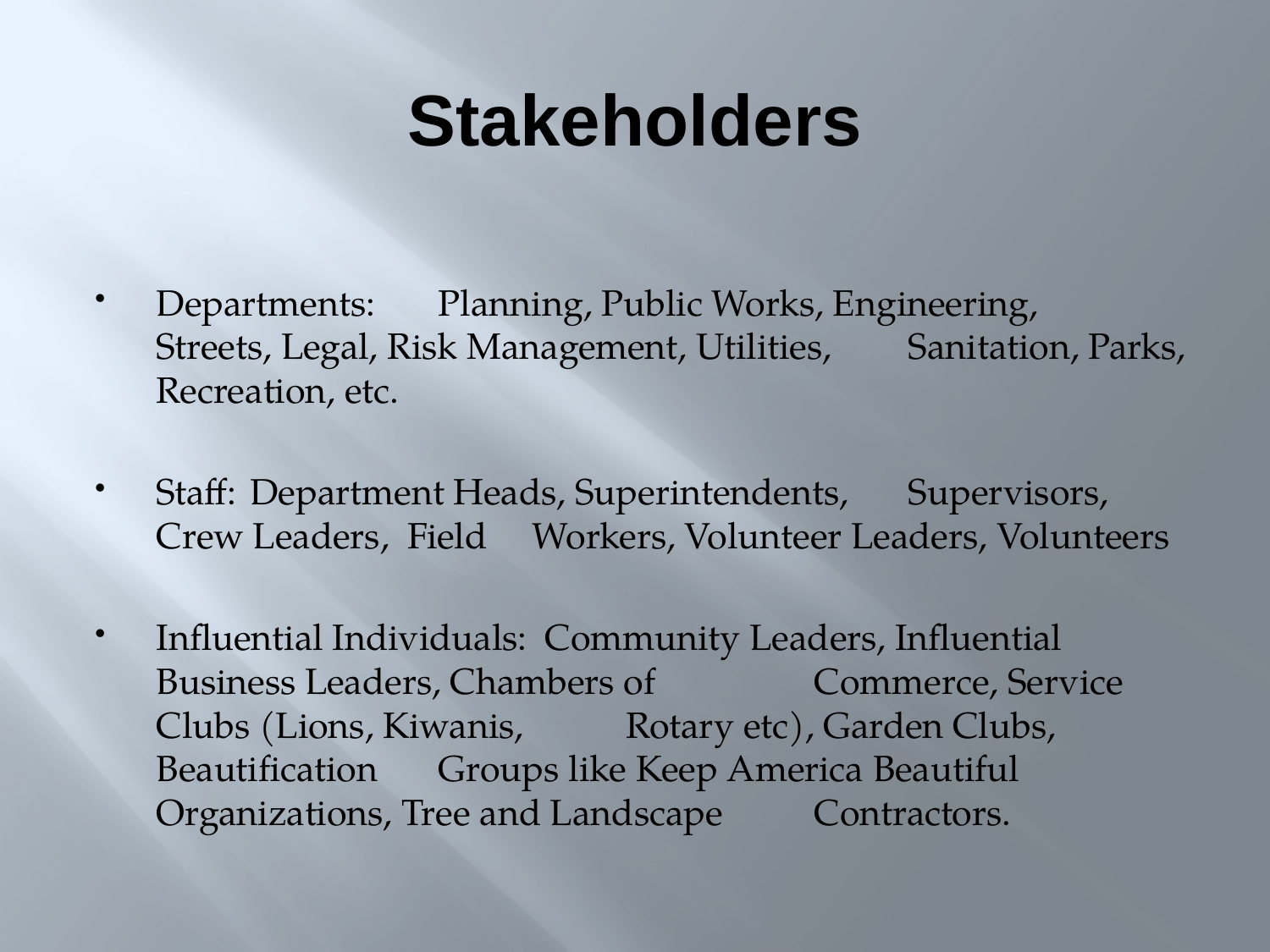

# Stakeholders

Departments:	Planning, Public Works, Engineering, 				Streets, Legal, Risk Management, Utilities, 			Sanitation, Parks, Recreation, etc.

Staff:		Department Heads, Superintendents, 				Supervisors, Crew Leaders,  Field 				Workers, Volunteer Leaders, Volunteers

Influential Individuals:  Community Leaders, Influential 				Business Leaders, Chambers of 			   		Commerce, Service Clubs (Lions, Kiwanis, 			Rotary etc), Garden Clubs, Beautification 			Groups like Keep America Beautiful 			   	Organizations, Tree and Landscape 				Contractors.